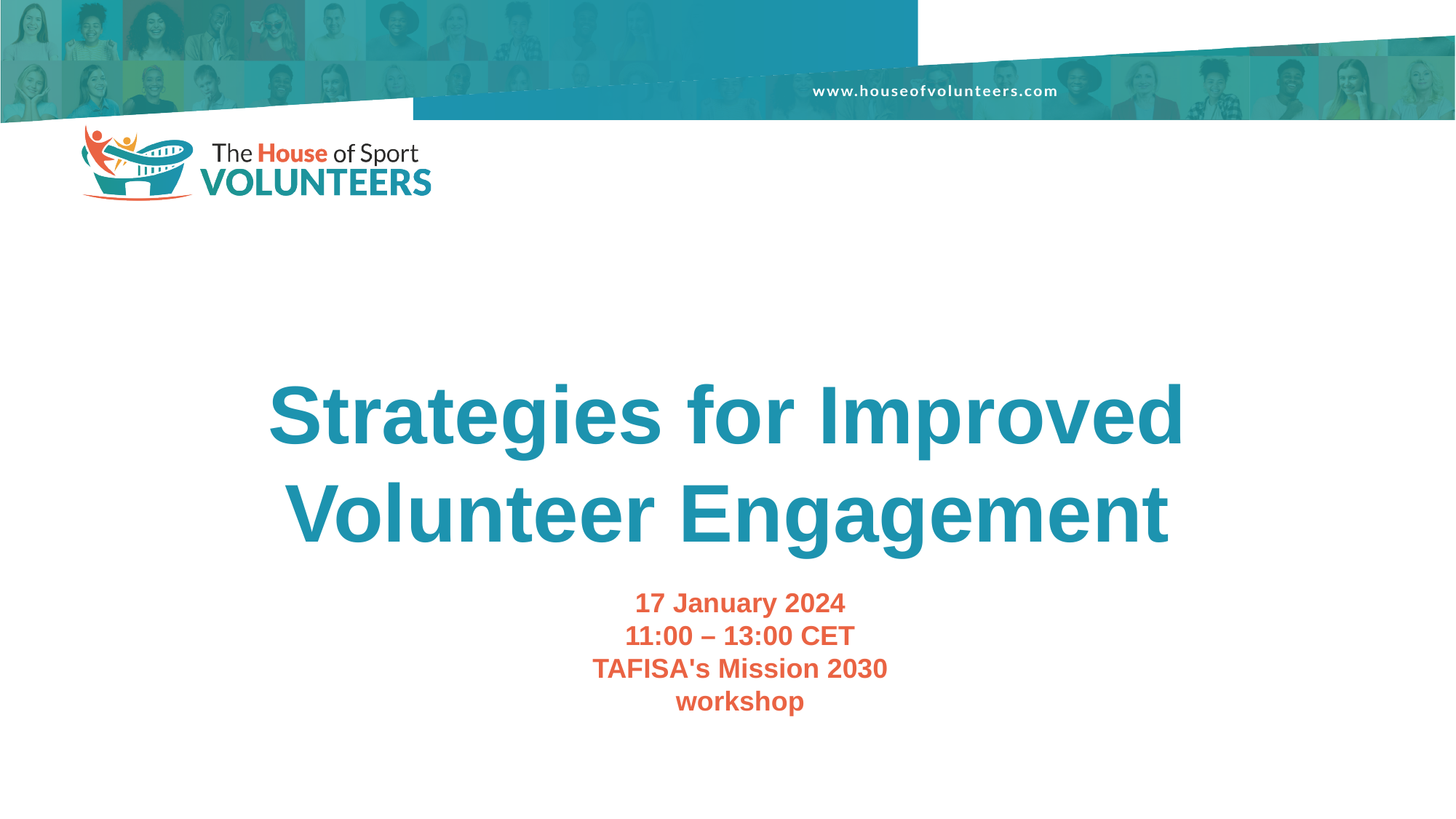

Strategies for Improved Volunteer Engagement

17 January 2024
11:00 – 13:00 CET
TAFISA's Mission 2030 workshop